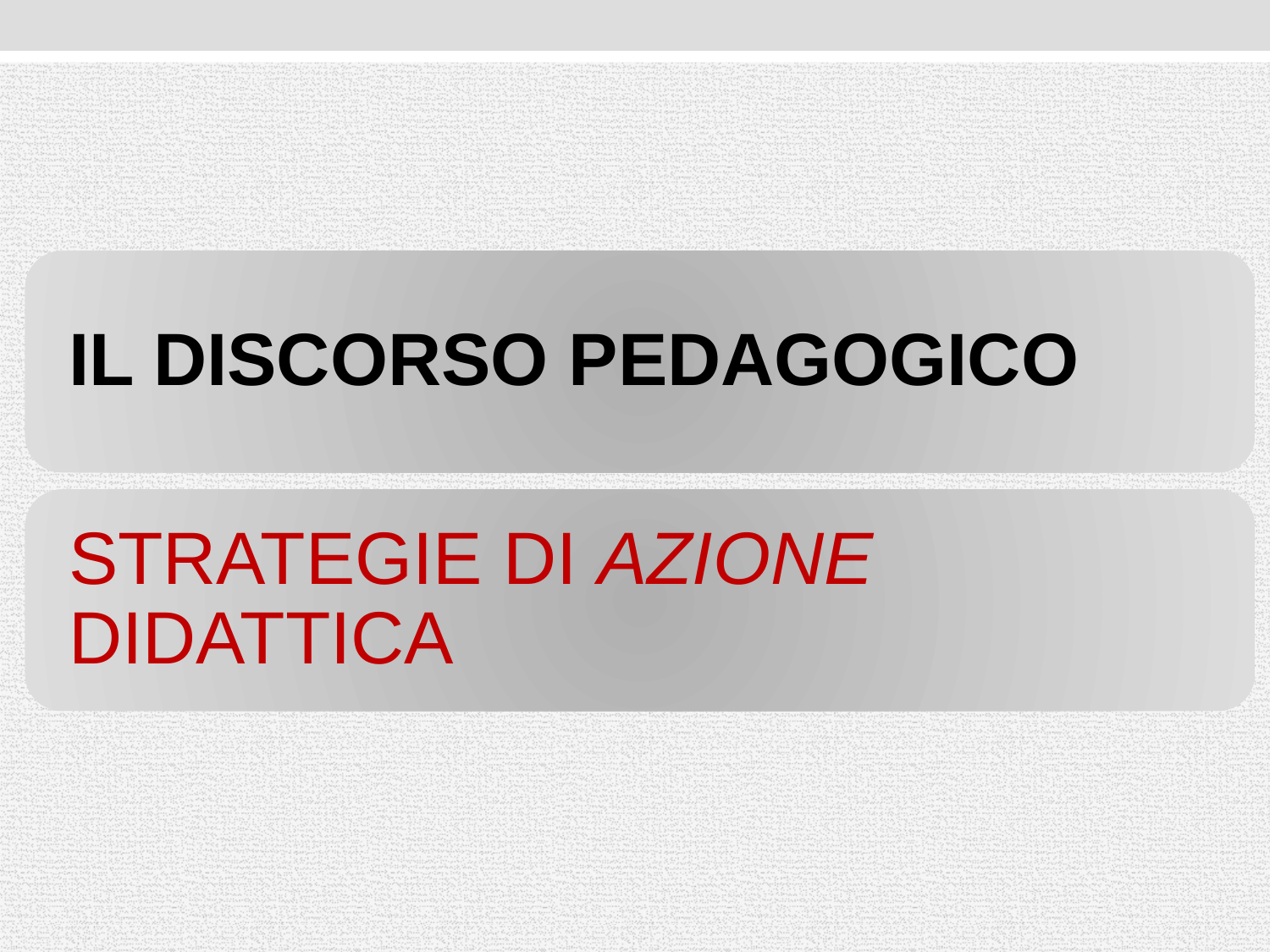

IL DISCORSO PEDAGOGICO
STRATEGIE DI AZIONE DIDATTICA